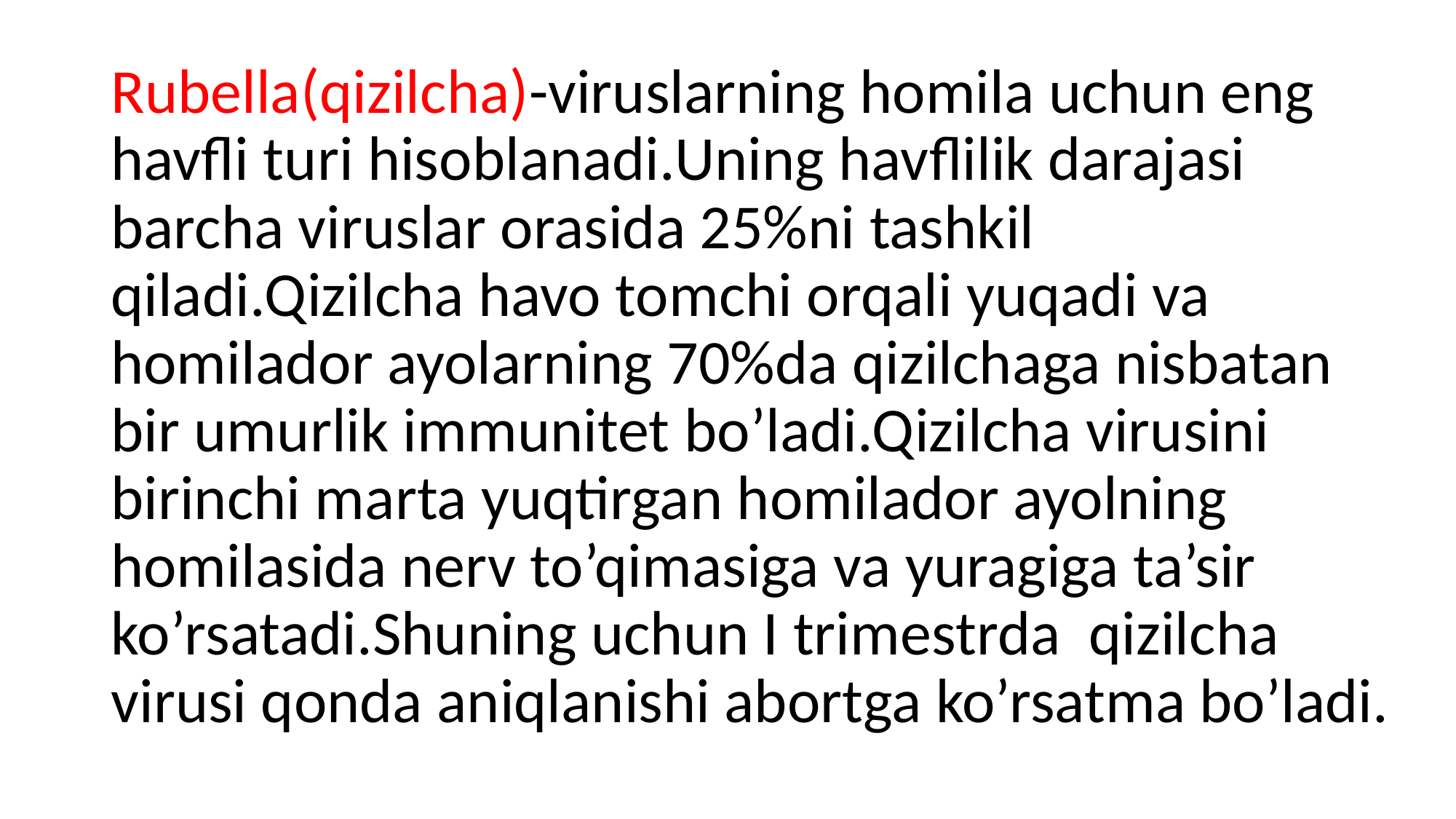

# Rubella(qizilcha)-viruslarning homila uchun eng havfli turi hisoblanadi.Uning havflilik darajasi barcha viruslar orasida 25%ni tashkil qiladi.Qizilcha havo tomchi orqali yuqadi va homilador ayolarning 70%da qizilchaga nisbatan bir umurlik immunitet bo’ladi.Qizilcha virusini birinchi marta yuqtirgan homilador ayolning homilasida nerv to’qimasiga va yuragiga ta’sir ko’rsatadi.Shuning uchun I trimestrda  qizilcha virusi qonda aniqlanishi abortga ko’rsatma bo’ladi.